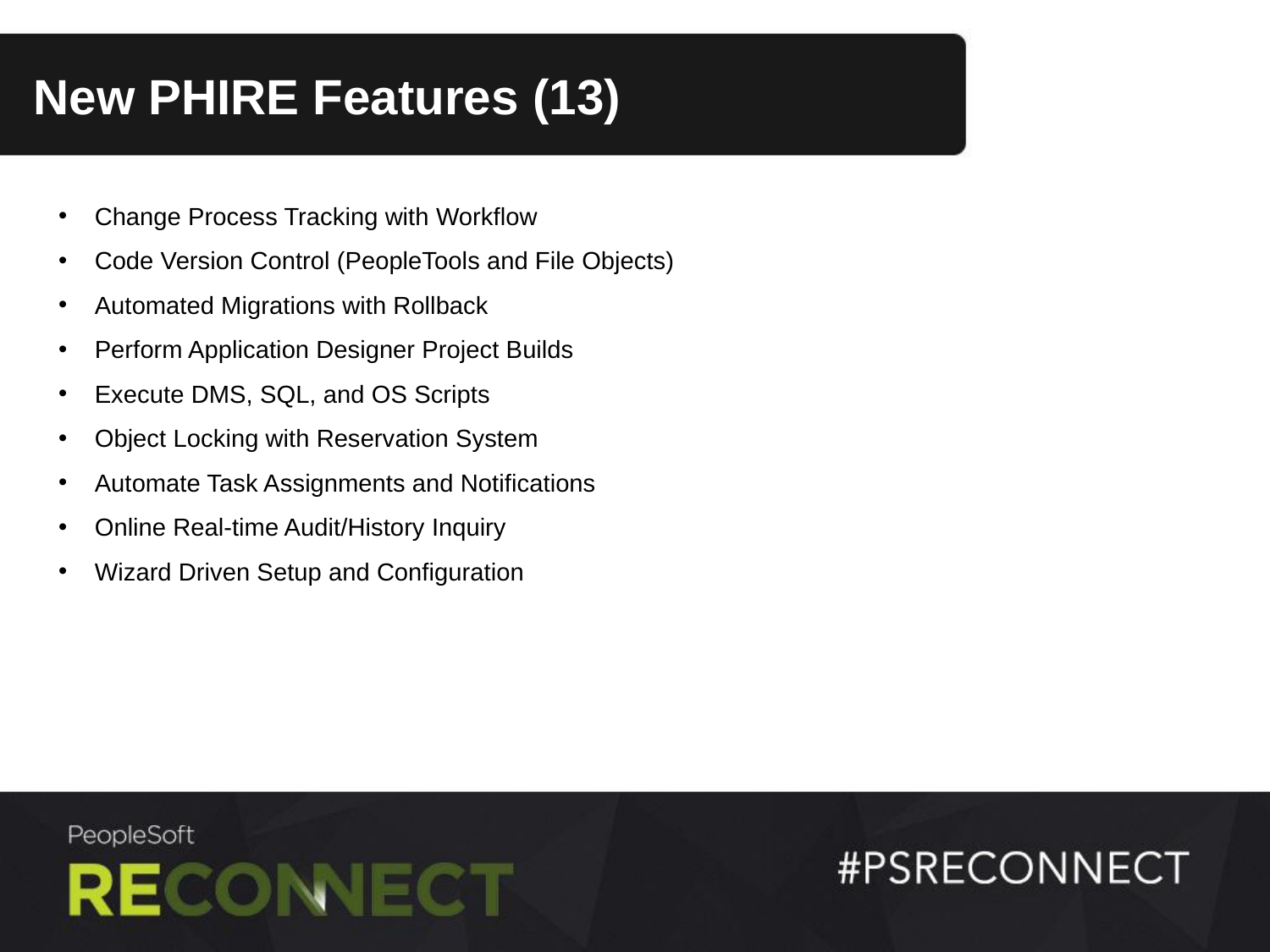

New PHIRE Features (13)
Change Process Tracking with Workflow
Code Version Control (PeopleTools and File Objects)
Automated Migrations with Rollback
Perform Application Designer Project Builds
Execute DMS, SQL, and OS Scripts
Object Locking with Reservation System
Automate Task Assignments and Notifications
Online Real-time Audit/History Inquiry
Wizard Driven Setup and Configuration